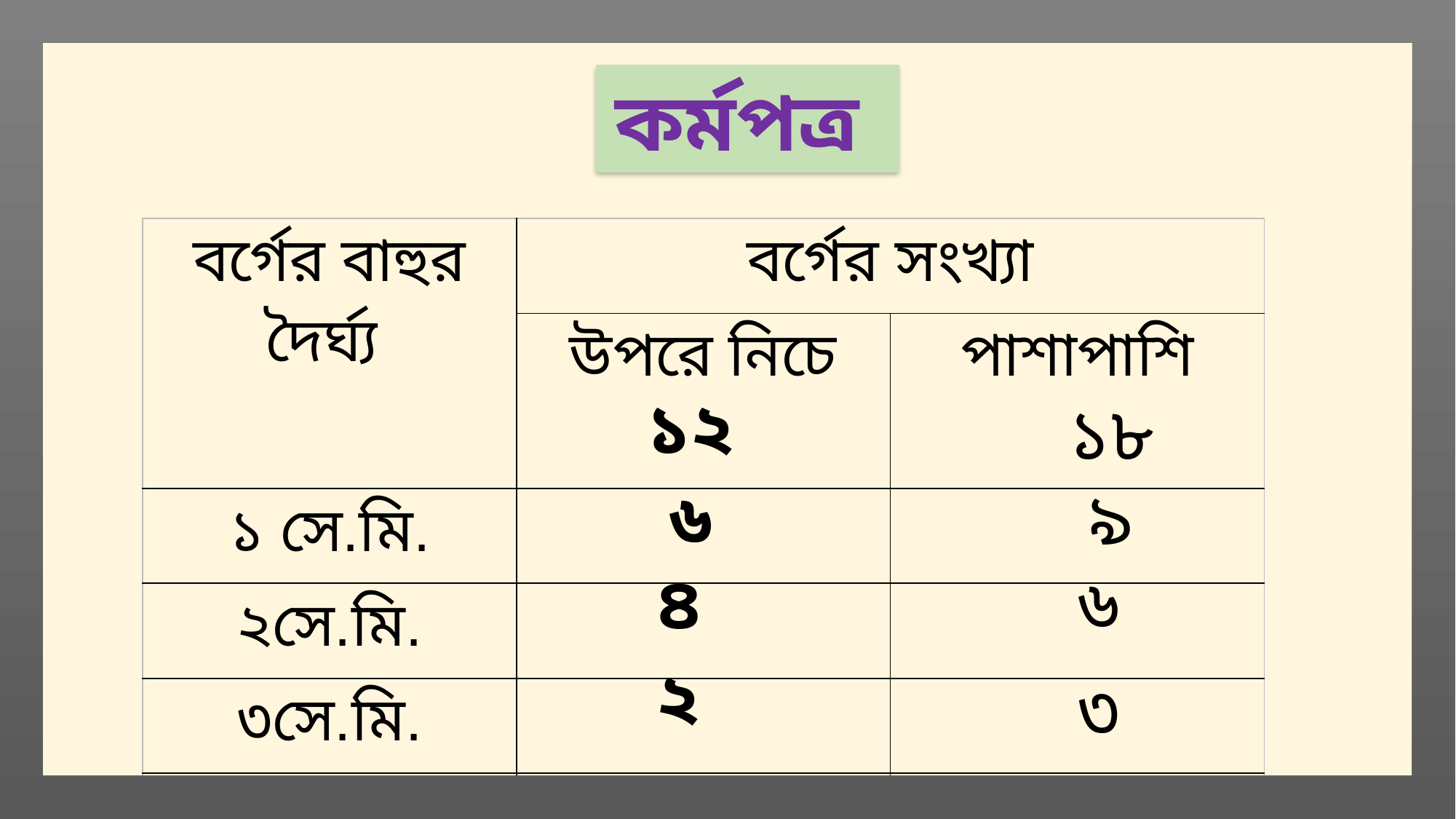

কর্মপত্র
| বর্গের বাহুর দৈর্ঘ্য | বর্গের সংখ্যা |  |
| --- | --- | --- |
|  | উপরে নিচে | পাশাপাশি |
| ১ সে.মি. |  |  |
| ২সে.মি. |  |  |
| ৩সে.মি. |  |  |
| ৬সে.মি. |  |  |
১২
১৮
৬
৯
৪
৬
২
৩